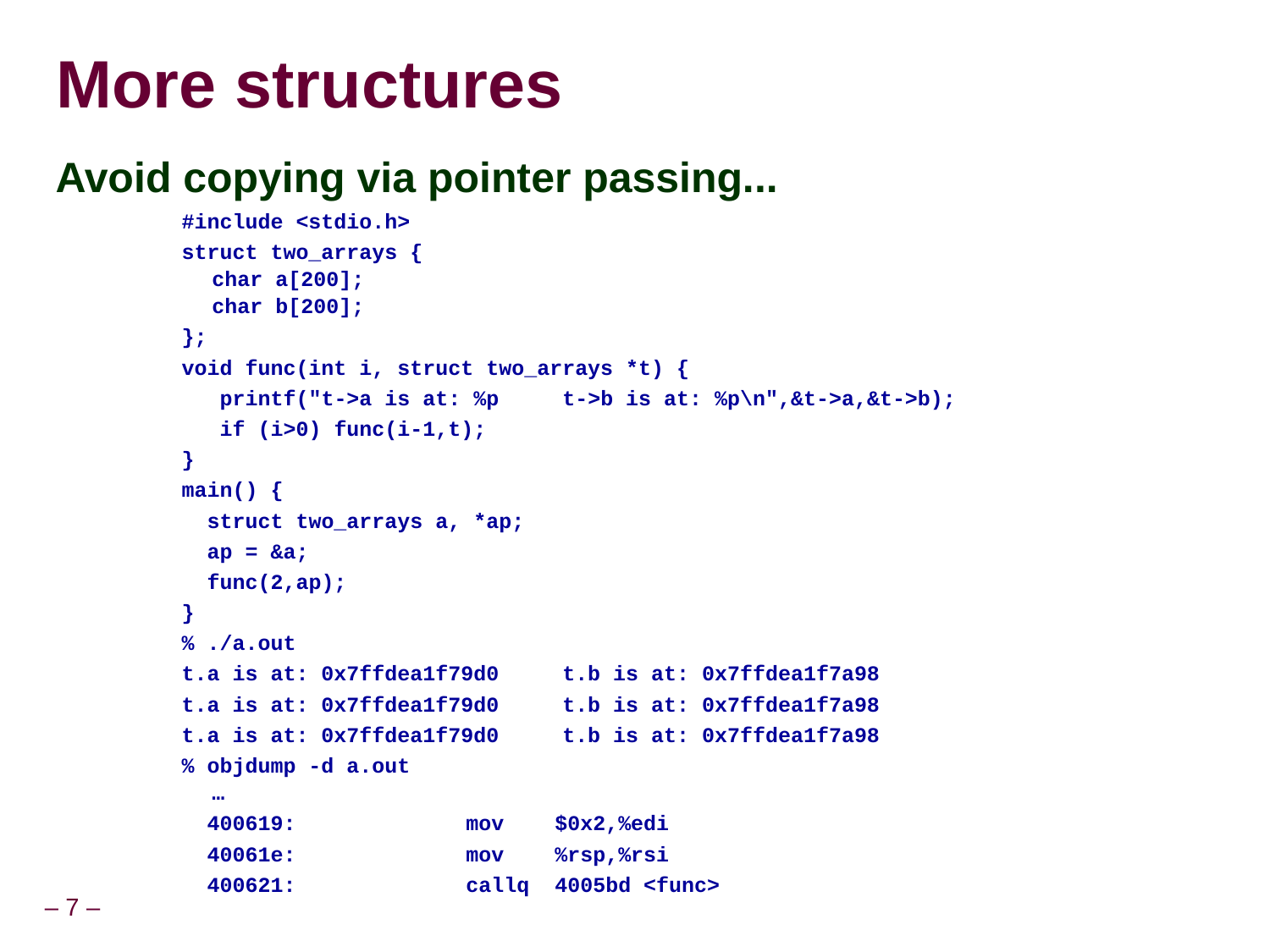

# More structures
Avoid copying via pointer passing...
#include <stdio.h>
struct two_arrays {
char a[200];
char b[200];
};
void func(int i, struct two_arrays *t) {
   printf("t->a is at: %p     t->b is at: %p\n",&t->a,&t->b);
   if (i>0) func(i-1,t);
}
main() {
  struct two_arrays a, *ap;
  ap = &a;
  func(2,ap);
}
% ./a.out
t.a is at: 0x7ffdea1f79d0     t.b is at: 0x7ffdea1f7a98
t.a is at: 0x7ffdea1f79d0     t.b is at: 0x7ffdea1f7a98
t.a is at: 0x7ffdea1f79d0     t.b is at: 0x7ffdea1f7a98
% objdump -d a.out
…
  400619:		mov    $0x2,%edi
  40061e:		mov    %rsp,%rsi
  400621:		callq  4005bd <func>